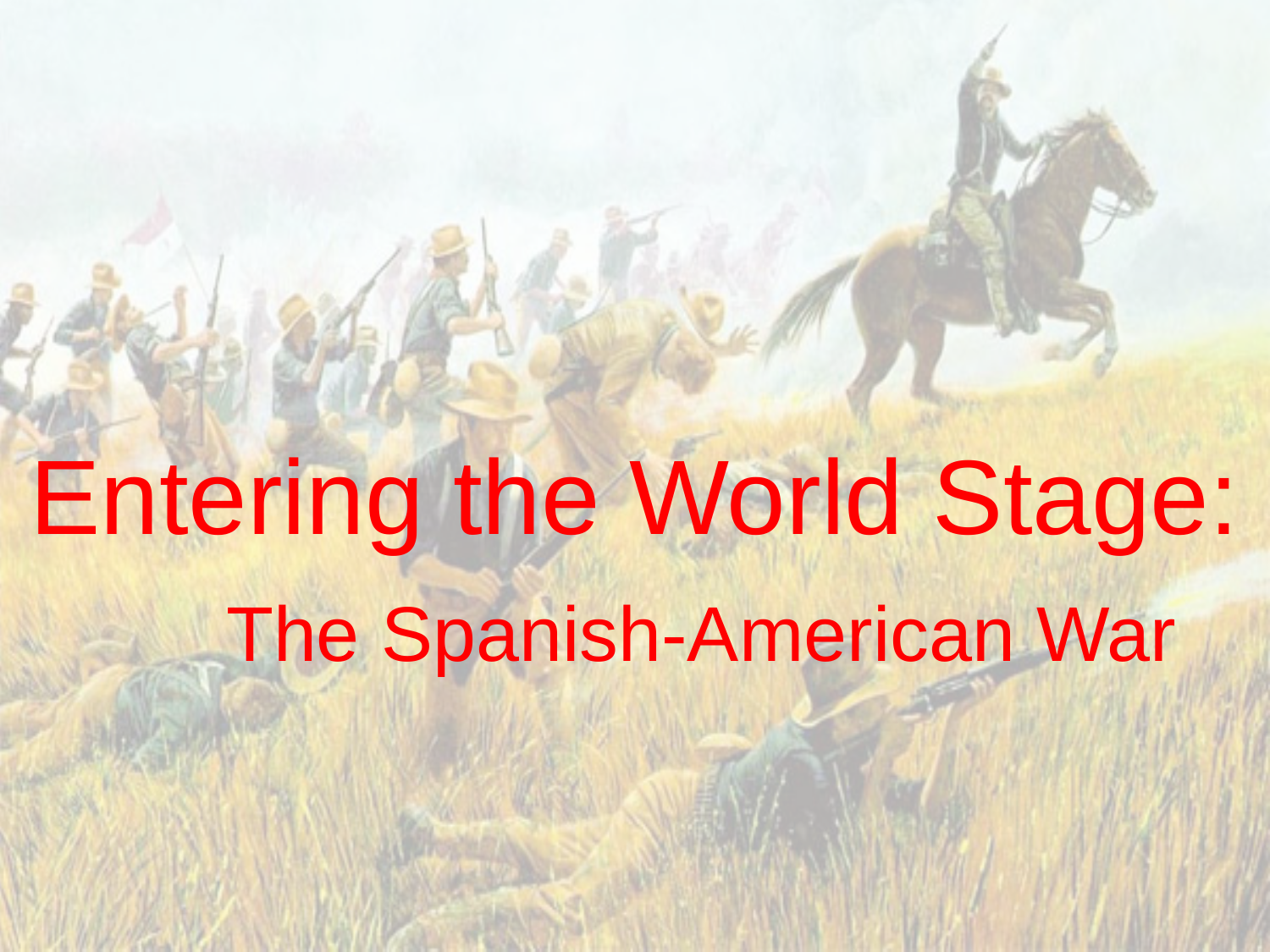

# Entering the World Stage:
	    The Spanish-American War